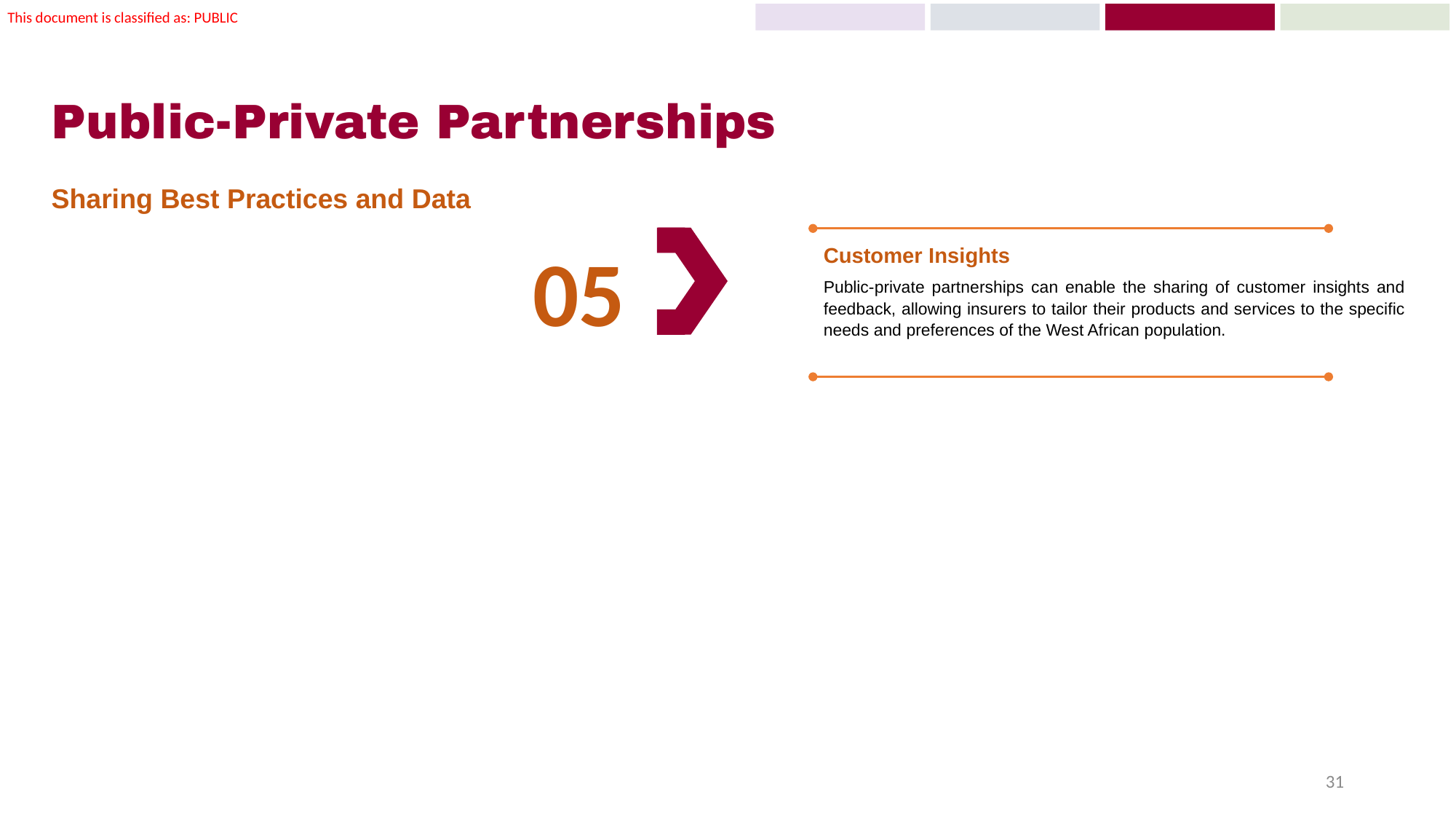

# Public-Private Partnerships
Sharing Best Practices and Data

05
Customer Insights
Public-private partnerships can enable the sharing of customer insights and feedback, allowing insurers to tailor their products and services to the specific needs and preferences of the West African population.
31